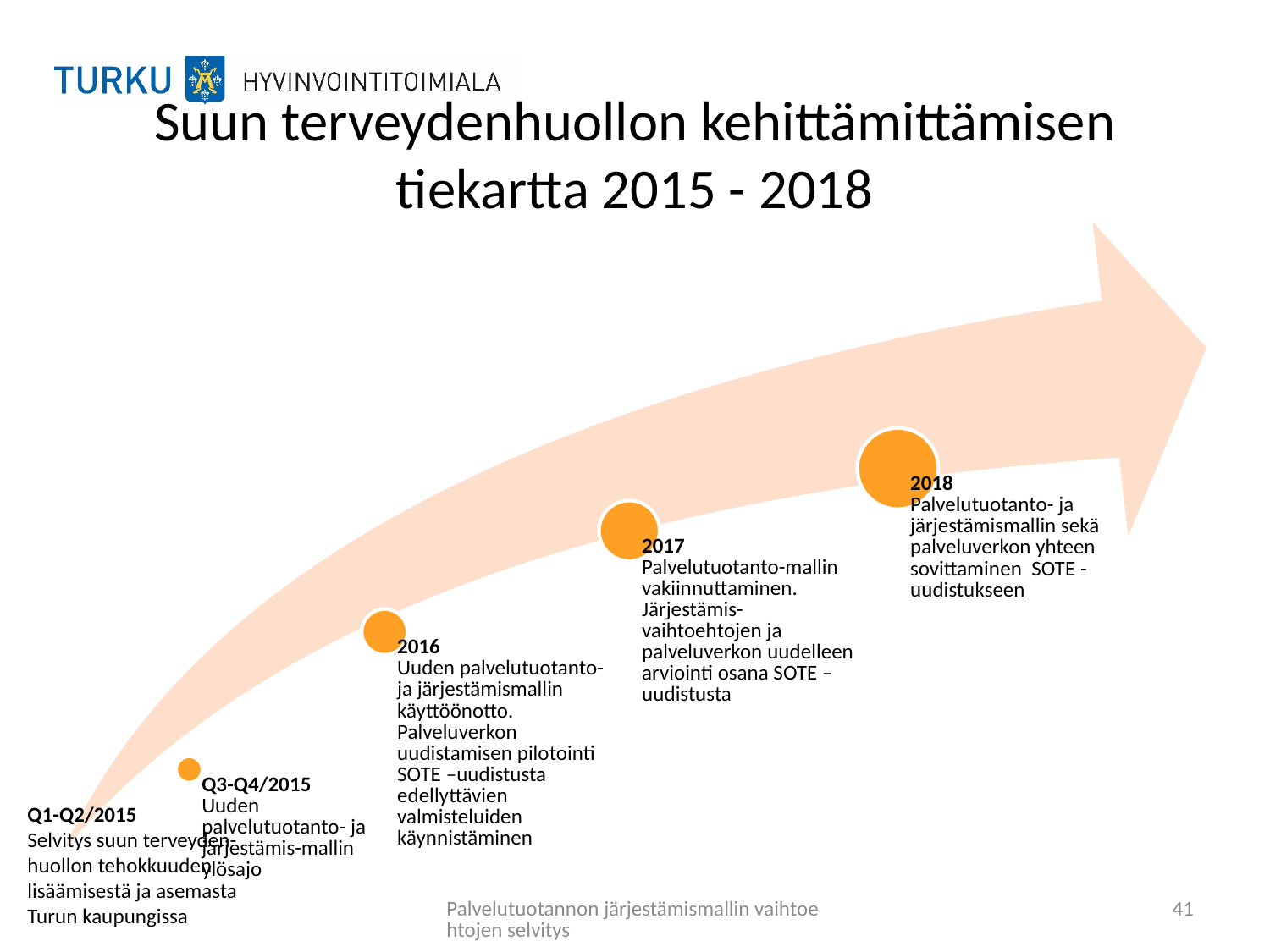

# Suun terveydenhuollon kehittämittämisen tiekartta 2015 - 2018
Q3-Q4/2015
2016
Uuden palvelutuotanto- ja järjestämismallin käyttöönotto.
Palveluverkon uudistamisen pilotointi
SOTE –uudistusta  edellyttävien valmisteluiden käynnistäminen
2017
Palvelutuotanto-mallin vakiinnuttaminen.
Järjestämis-vaihtoehtojen ja palveluverkon uudelleen arviointi osana SOTE –uudistusta
2018
Palvelutuotanto- ja järjestämismallin sekä palveluverkon yhteen sovittaminen  SOTE -uudistukseen
Q1-Q2/2015
Selvitys suun terveyden-huollon tehokkuuden lisäämisestä ja asemasta Turun kaupungissa
Palvelutuotannon järjestämismallin vaihtoehtojen selvitys
41